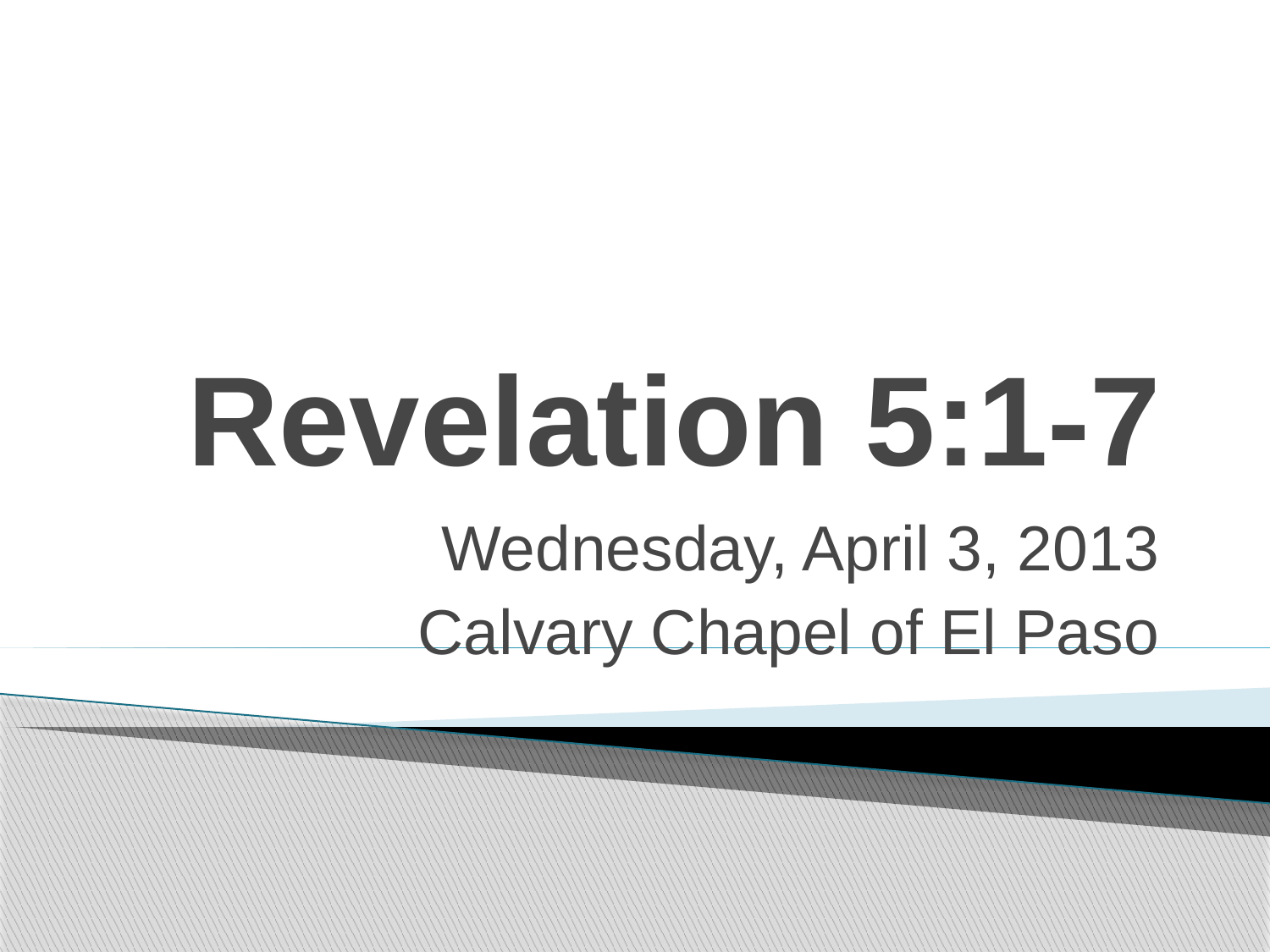

# Revelation 5:1-7
Wednesday, April 3, 2013
Calvary Chapel of El Paso